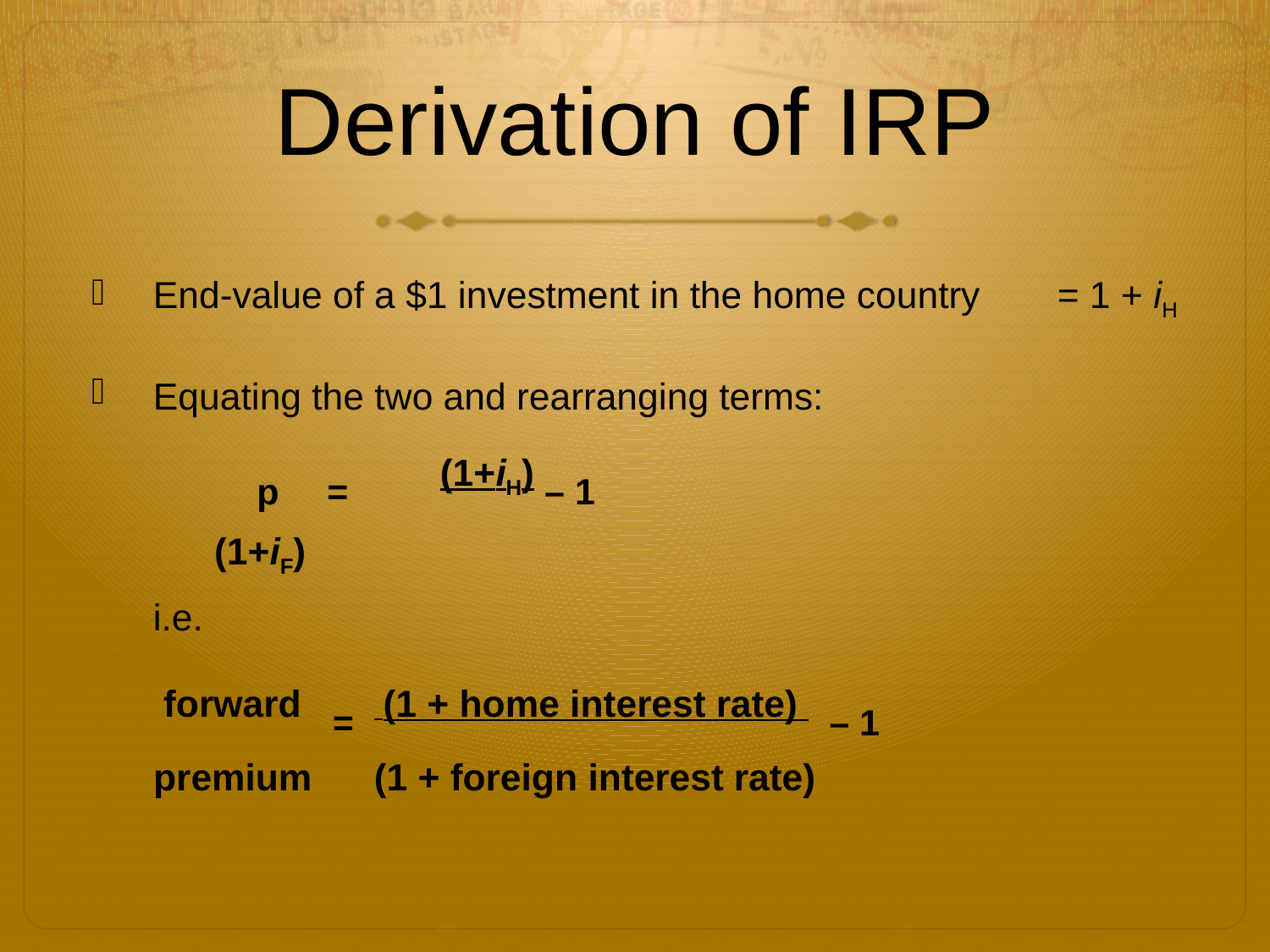

# Derivation of IRP
End-value of a $1 investment in the home country	= 1 + iH
Equating the two and rearranging terms:
          p	=	(1+iH) – 1
			(1+iF)
	i.e.
 forward   =   (1 + home interest rate)   – 1
premium      (1 + foreign interest rate)